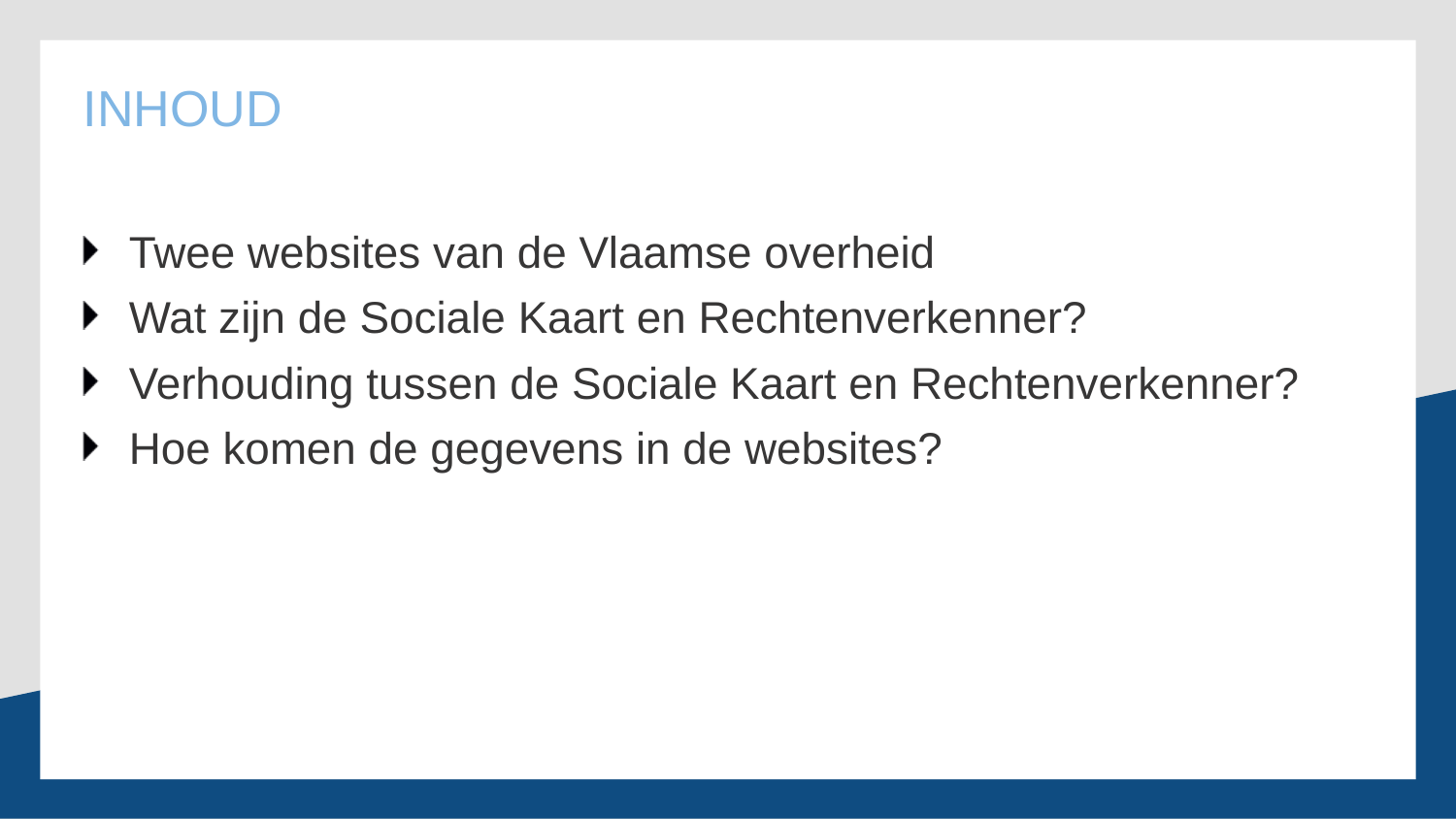

# Inhoud
Twee websites van de Vlaamse overheid
Wat zijn de Sociale Kaart en Rechtenverkenner?
Verhouding tussen de Sociale Kaart en Rechtenverkenner?
Hoe komen de gegevens in de websites?